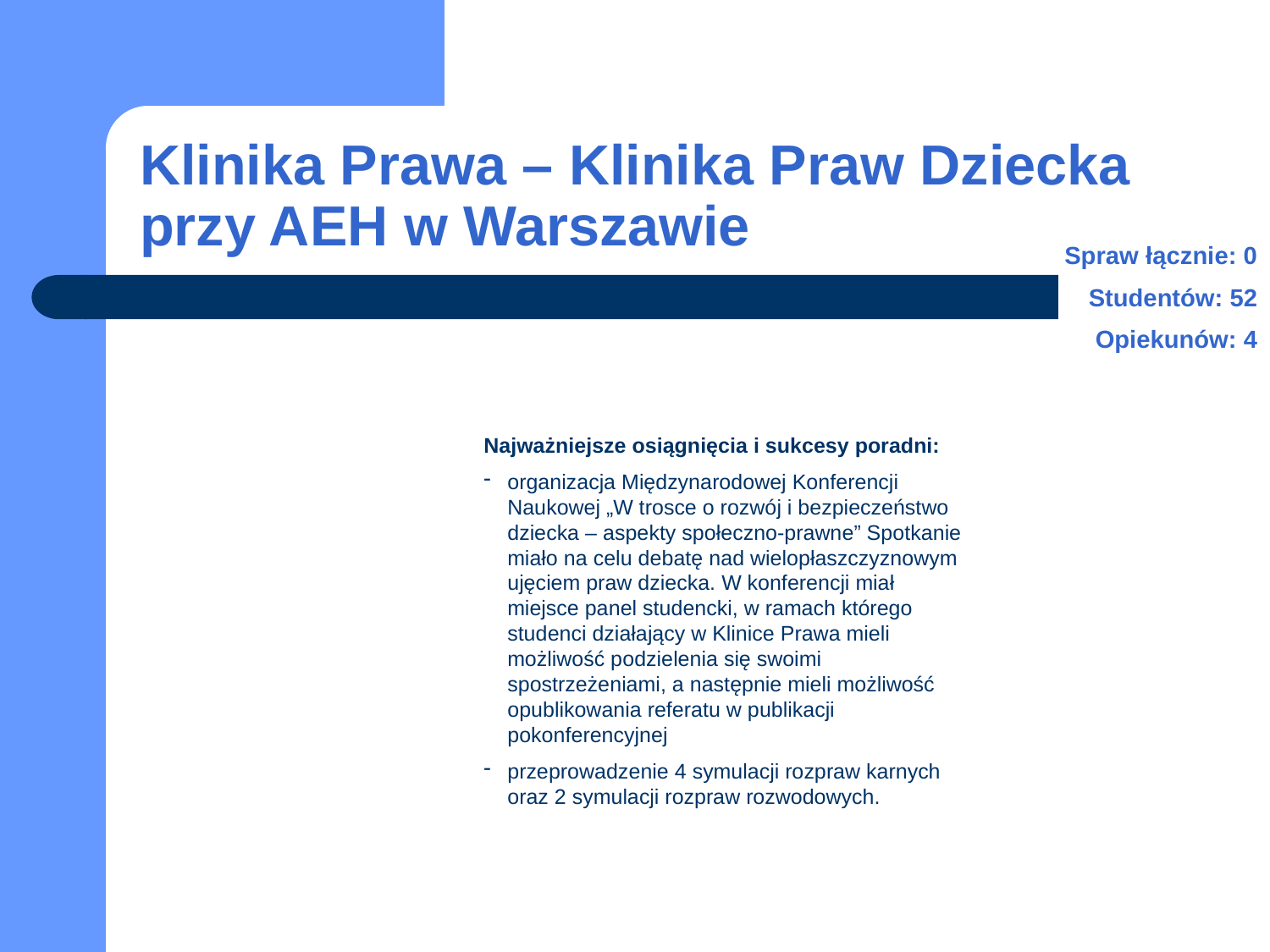

# Klinika Prawa – Klinika Praw Dziecka przy AEH w Warszawie
Spraw łącznie: 0
Studentów: 52
Opiekunów: 4
Najważniejsze osiągnięcia i sukcesy poradni:
organizacja Międzynarodowej Konferencji Naukowej „W trosce o rozwój i bezpieczeństwo dziecka – aspekty społeczno-prawne” Spotkanie miało na celu debatę nad wielopłaszczyznowym ujęciem praw dziecka. W konferencji miał miejsce panel studencki, w ramach którego studenci działający w Klinice Prawa mieli możliwość podzielenia się swoimi spostrzeżeniami, a następnie mieli możliwość opublikowania referatu w publikacji pokonferencyjnej
przeprowadzenie 4 symulacji rozpraw karnych oraz 2 symulacji rozpraw rozwodowych.